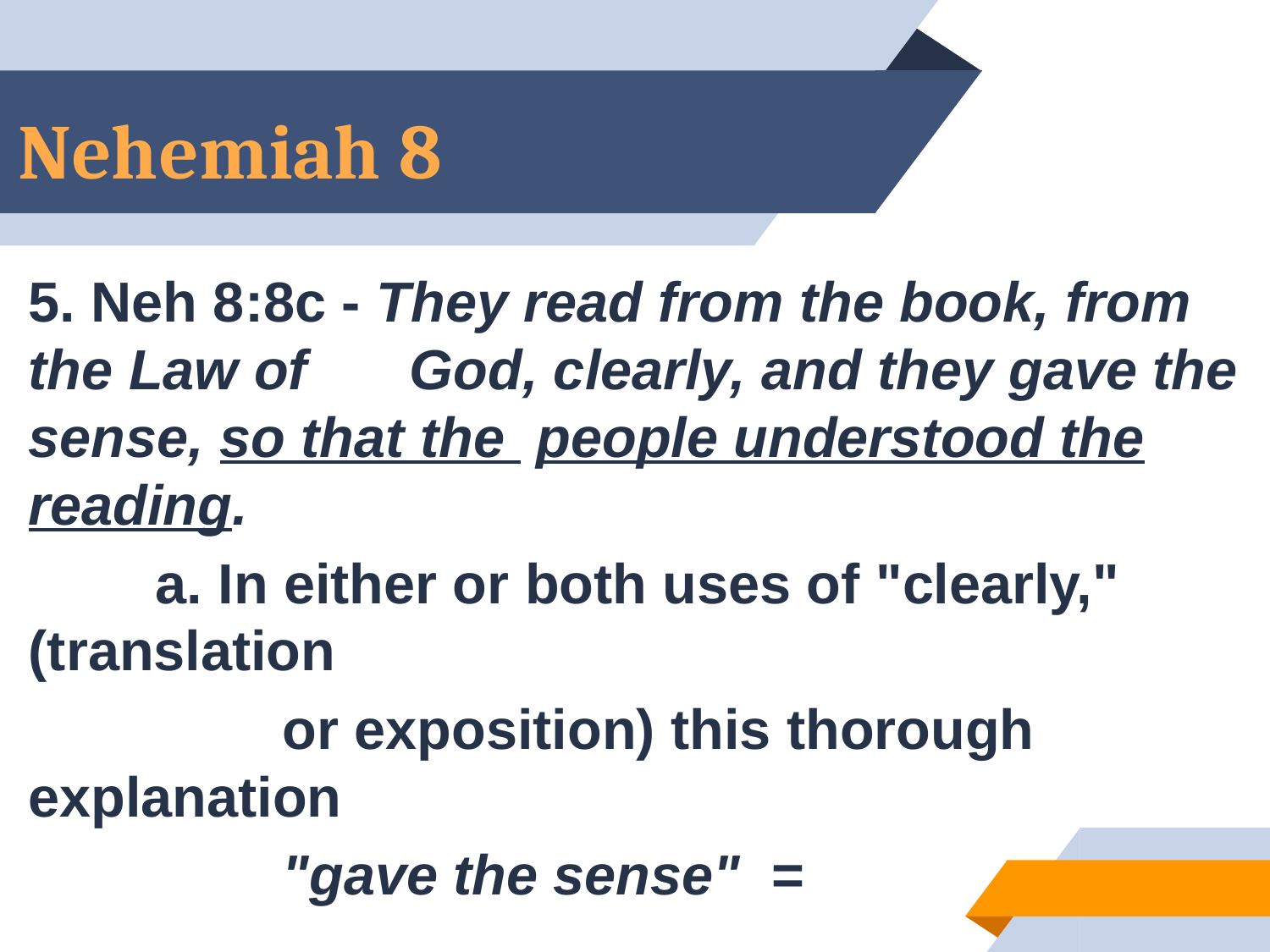

# Nehemiah 8
5. Neh 8:8c - They read from the book, from the Law of 	God, clearly, and they gave the sense, so that the 	people understood the reading.
	a. In either or both uses of "clearly," (translation
		or exposition) this thorough explanation
		"gave the sense"  =

55